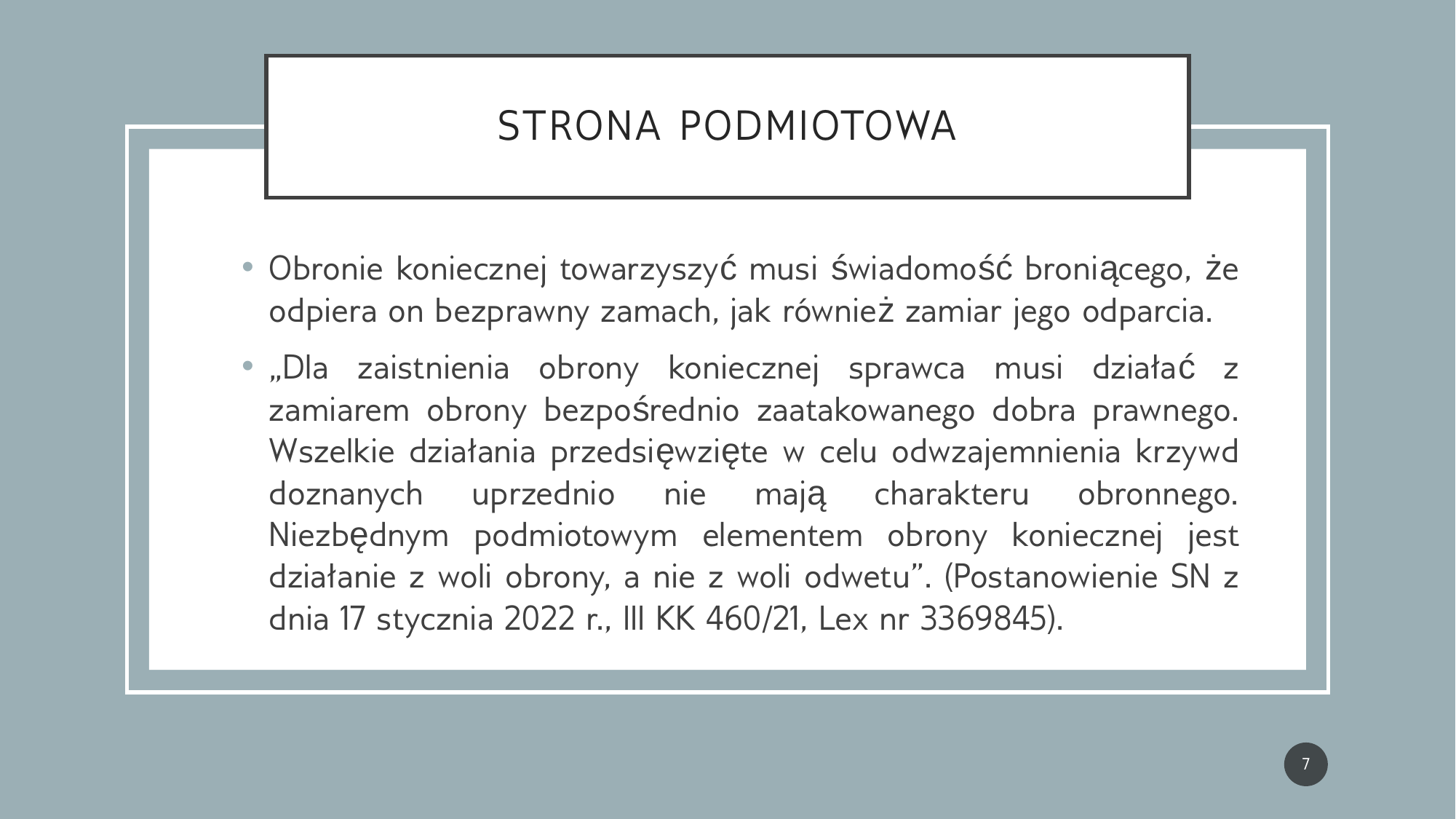

# Strona podmiotowa

Obronie koniecznej towarzyszyć musi świadomość broniącego, że odpiera on bezprawny zamach, jak również zamiar jego odparcia.
„Dla zaistnienia obrony koniecznej sprawca musi działać z zamiarem obrony bezpośrednio zaatakowanego dobra prawnego. Wszelkie działania przedsięwzięte w celu odwzajemnienia krzywd doznanych uprzednio nie mają charakteru obronnego. Niezbędnym podmiotowym elementem obrony koniecznej jest działanie z woli obrony, a nie z woli odwetu”. (Postanowienie SN z dnia 17 stycznia 2022 r., III KK 460/21, Lex nr 3369845).
7